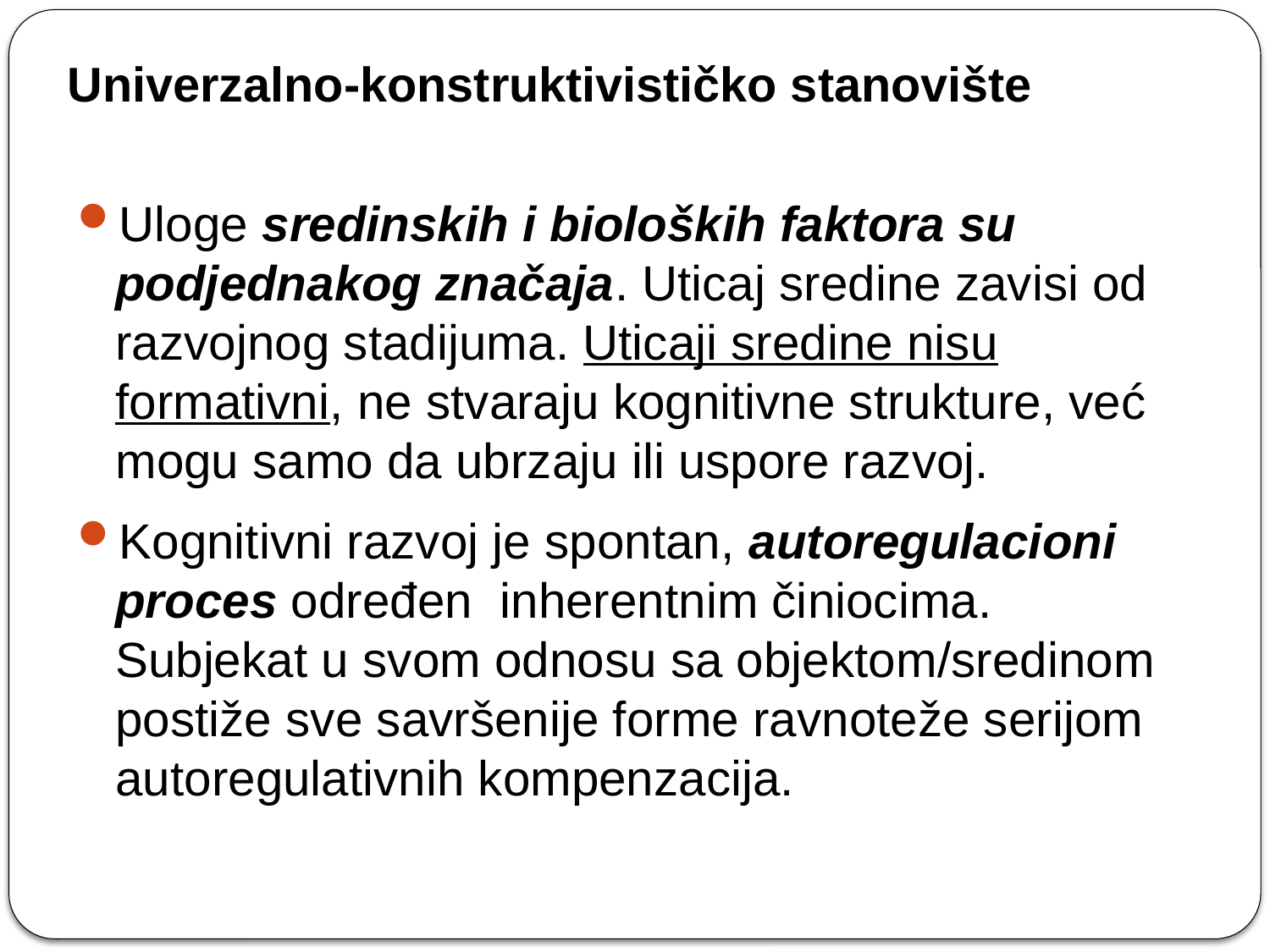

# Univerzalno-konstruktivističko stanovište
Uloge sredinskih i bioloških faktora su podjednakog značaja. Uticaj sredine zavisi od razvojnog stadijuma. Uticaji sredine nisu formativni, ne stvaraju kognitivne strukture, već mogu samo da ubrzaju ili uspore razvoj.
Kognitivni razvoj je spontan, autoregulacioni proces određen  inherentnim činiocima. Subjekat u svom odnosu sa objektom/sredinom postiže sve savršenije forme ravnoteže serijom autoregulativnih kompenzacija.